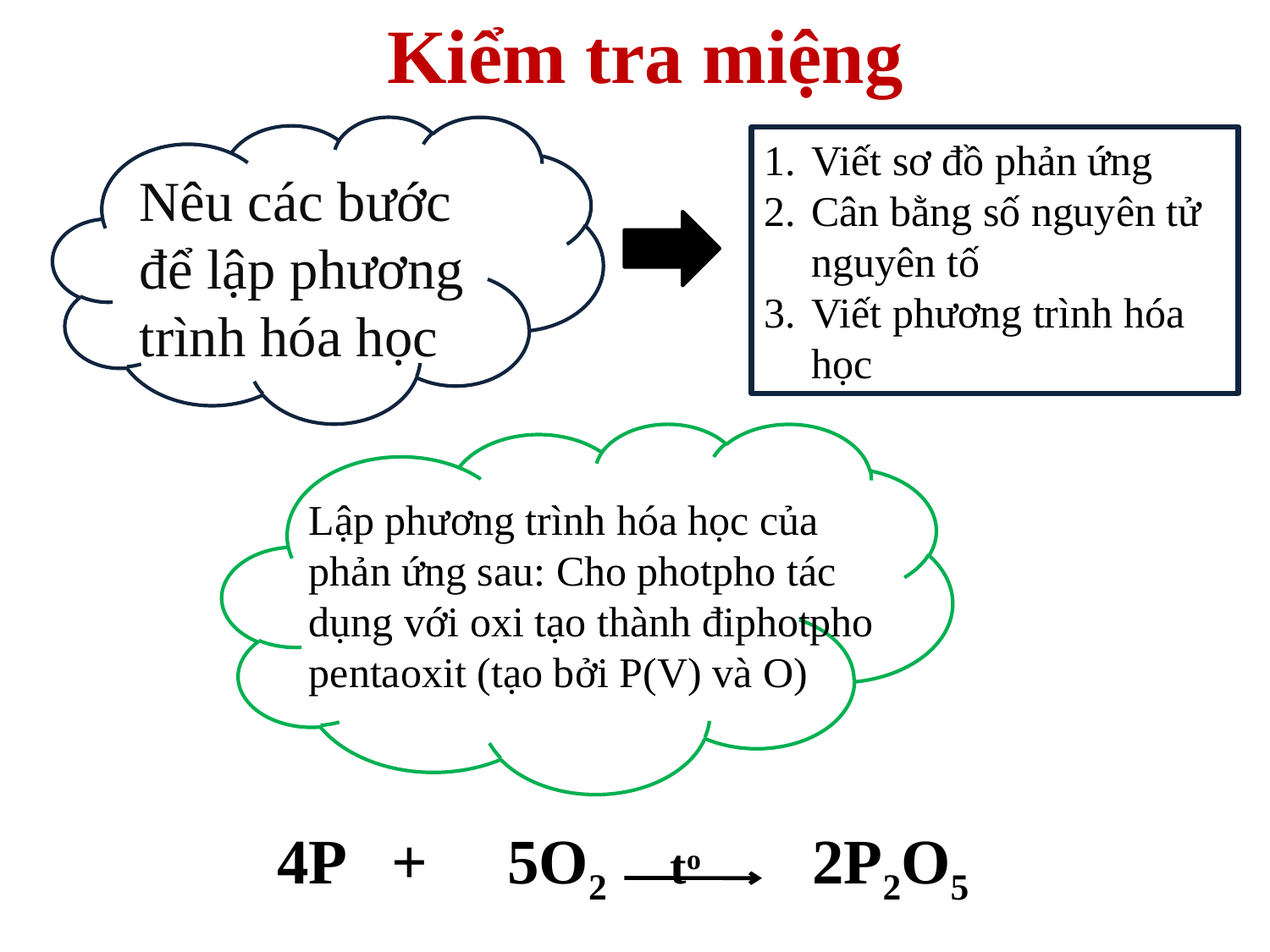

# Kiểm tra miệng

Viết sơ đồ phản ứng
Cân bằng số nguyên tử nguyên tố
Viết phương trình hóa học
Nêu các bước để lập phương trình hóa học

Lập phương trình hóa học của phản ứng sau: Cho photpho tác dụng với oxi tạo thành điphotpho pentaoxit (tạo bởi P(V) và O)
      4P   +     5O2    to       2P2O5